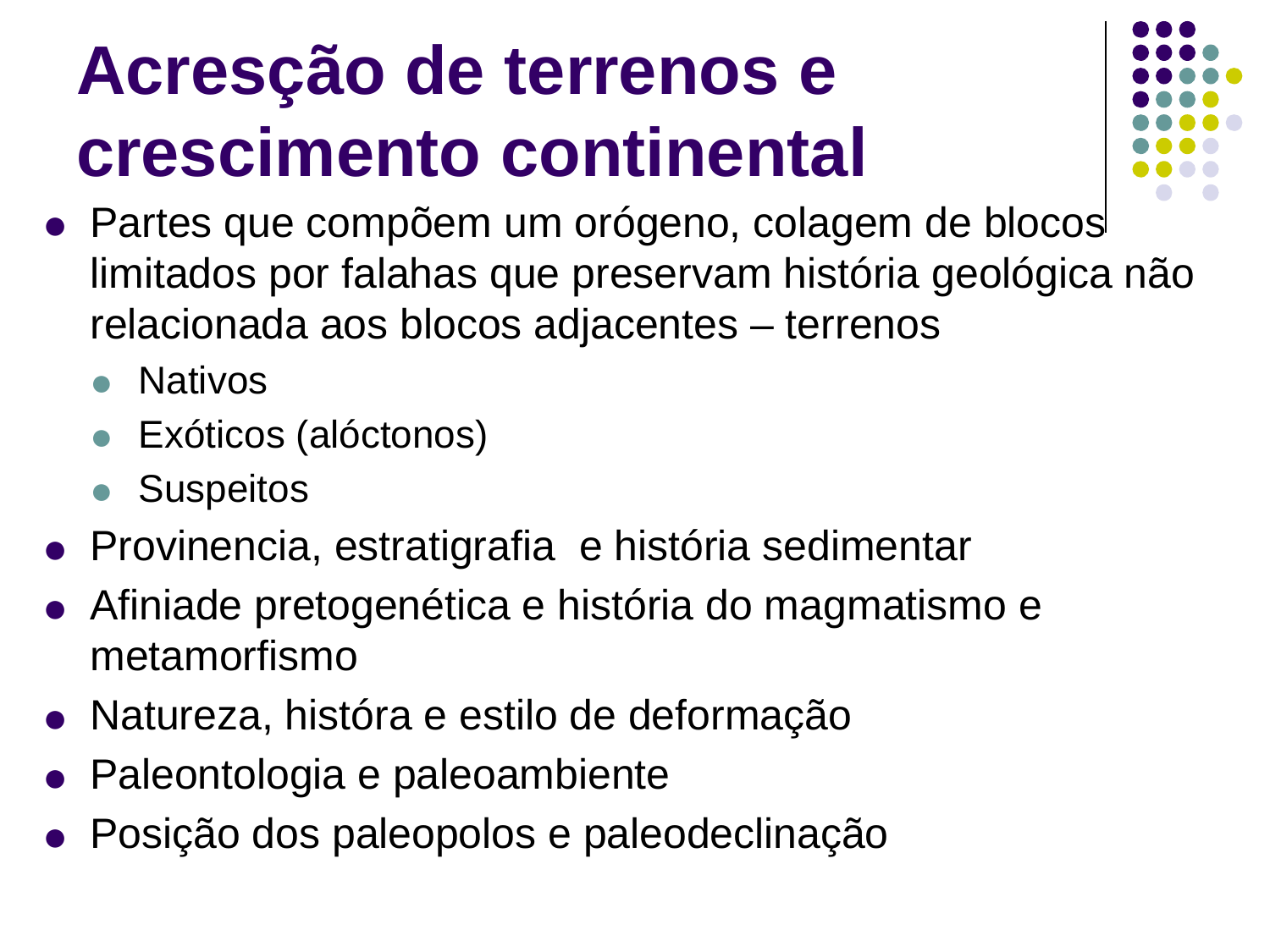

# Acresção de terrenos e crescimento continental
Partes que compõem um orógeno, colagem de blocos limitados por falahas que preservam história geológica não relacionada aos blocos adjacentes – terrenos
Nativos
Exóticos (alóctonos)
Suspeitos
Provinencia, estratigrafia  e história sedimentar
Afiniade pretogenética e história do magmatismo e metamorfismo
Natureza, históra e estilo de deformação
Paleontologia e paleoambiente
Posição dos paleopolos e paleodeclinação